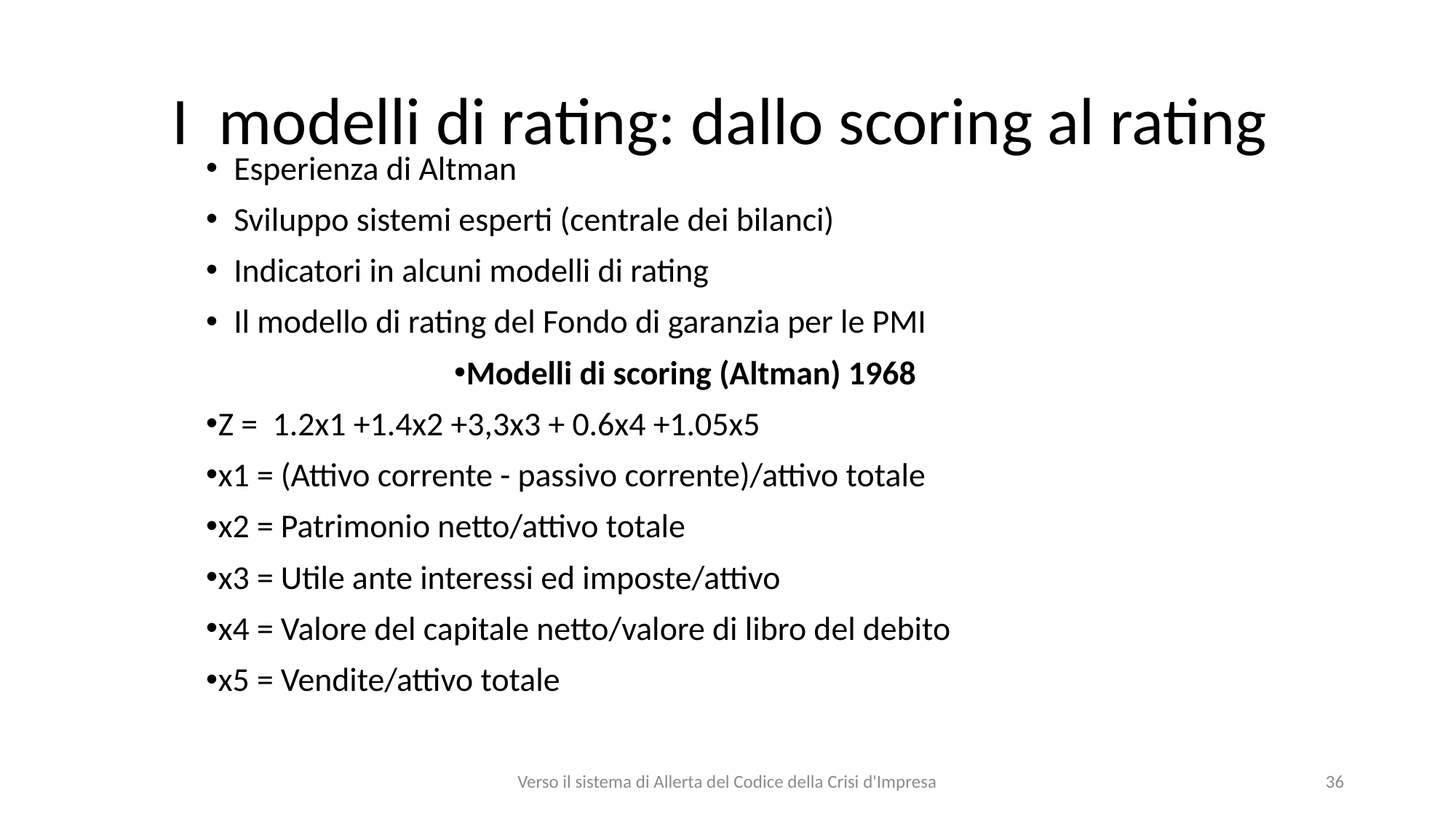

# I  modelli di rating: dallo scoring al rating
Esperienza di Altman
Sviluppo sistemi esperti (centrale dei bilanci)
Indicatori in alcuni modelli di rating
Il modello di rating del Fondo di garanzia per le PMI
Modelli di scoring (Altman) 1968
Z =  1.2x1 +1.4x2 +3,3x3 + 0.6x4 +1.05x5
x1 = (Attivo corrente - passivo corrente)/attivo totale
x2 = Patrimonio netto/attivo totale
x3 = Utile ante interessi ed imposte/attivo
x4 = Valore del capitale netto/valore di libro del debito
x5 = Vendite/attivo totale
Verso il sistema di Allerta del Codice della Crisi d'Impresa
36